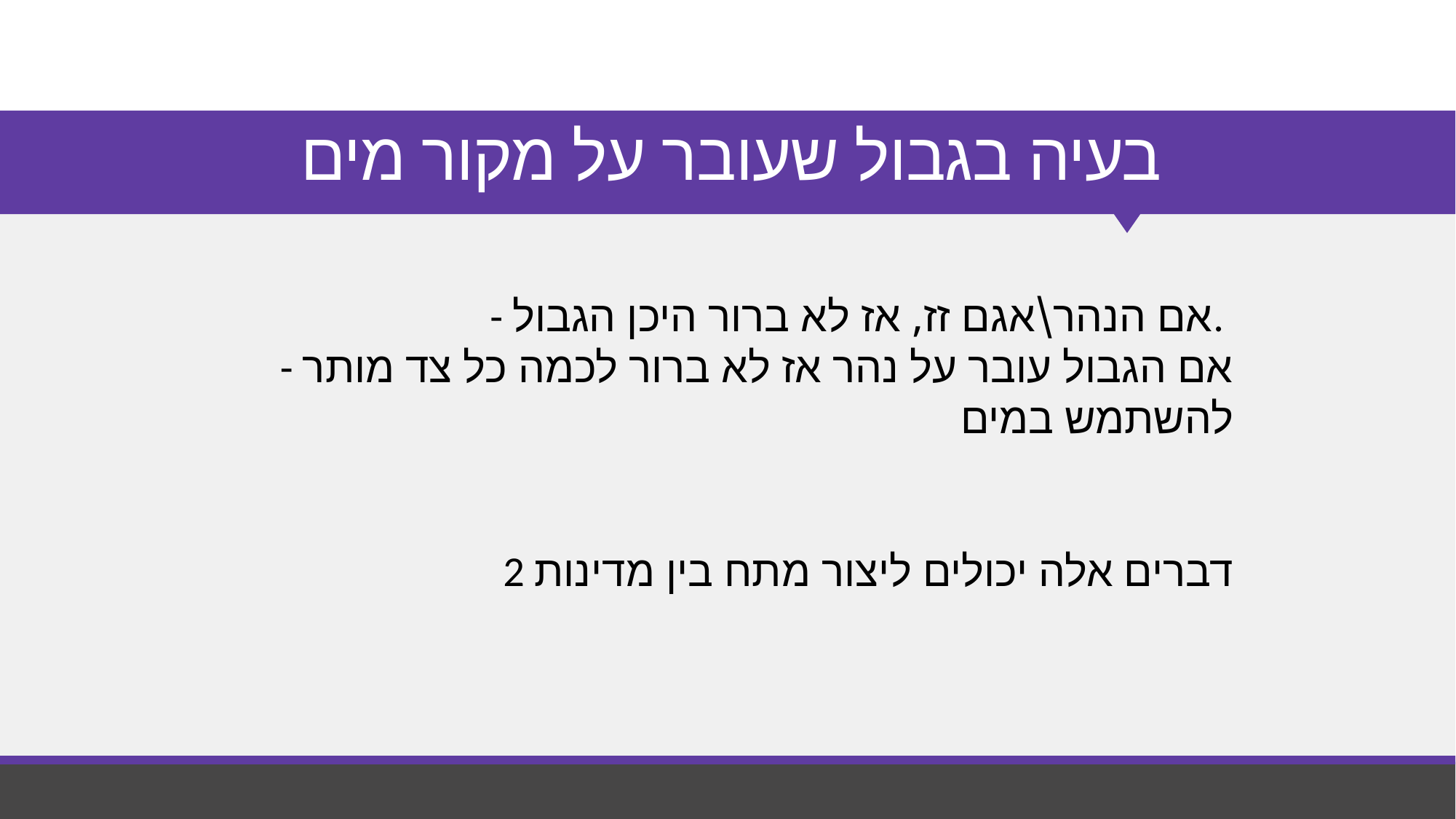

# בעיה בגבול שעובר על מקור מים
- אם הנהר\אגם זז, אז לא ברור היכן הגבול.
- אם הגבול עובר על נהר אז לא ברור לכמה כל צד מותר
   להשתמש במים

2 דברים אלה יכולים ליצור מתח בין מדינות